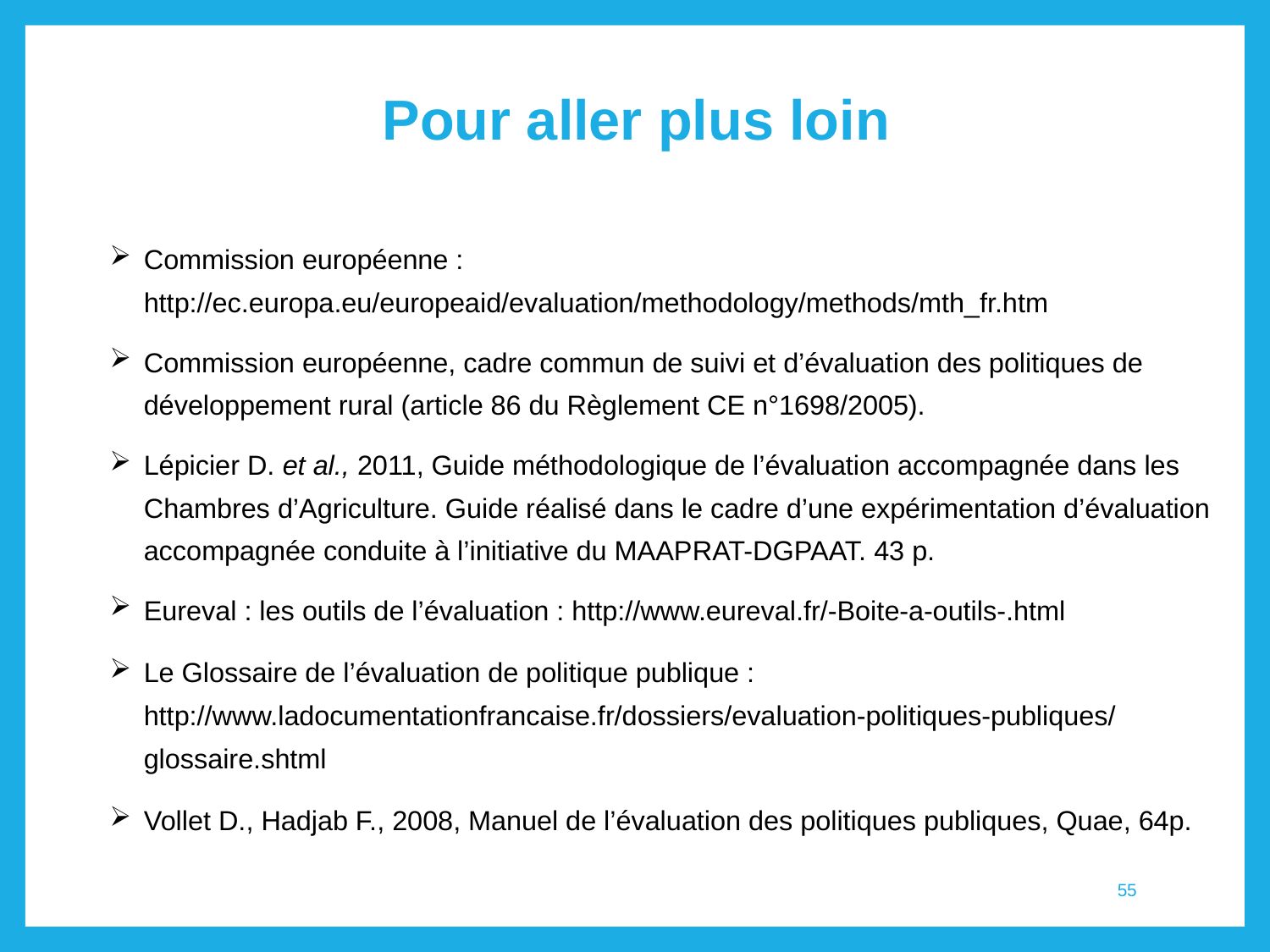

# Pour aller plus loin
Commission européenne : http://ec.europa.eu/europeaid/evaluation/methodology/methods/mth_fr.htm

Commission européenne, cadre commun de suivi et d’évaluation des politiques de développement rural (article 86 du Règlement CE n°1698/2005).

Lépicier D. et al., 2011, Guide méthodologique de l’évaluation accompagnée dans les Chambres d’Agriculture. Guide réalisé dans le cadre d’une expérimentation d’évaluation accompagnée conduite à l’initiative du MAAPRAT-DGPAAT. 43 p.

Eureval : les outils de l’évaluation : http://www.eureval.fr/-Boite-a-outils-.html

Le Glossaire de l’évaluation de politique publique : http://www.ladocumentationfrancaise.fr/dossiers/evaluation-politiques-publiques/glossaire.shtml

Vollet D., Hadjab F., 2008, Manuel de l’évaluation des politiques publiques, Quae, 64p.

55